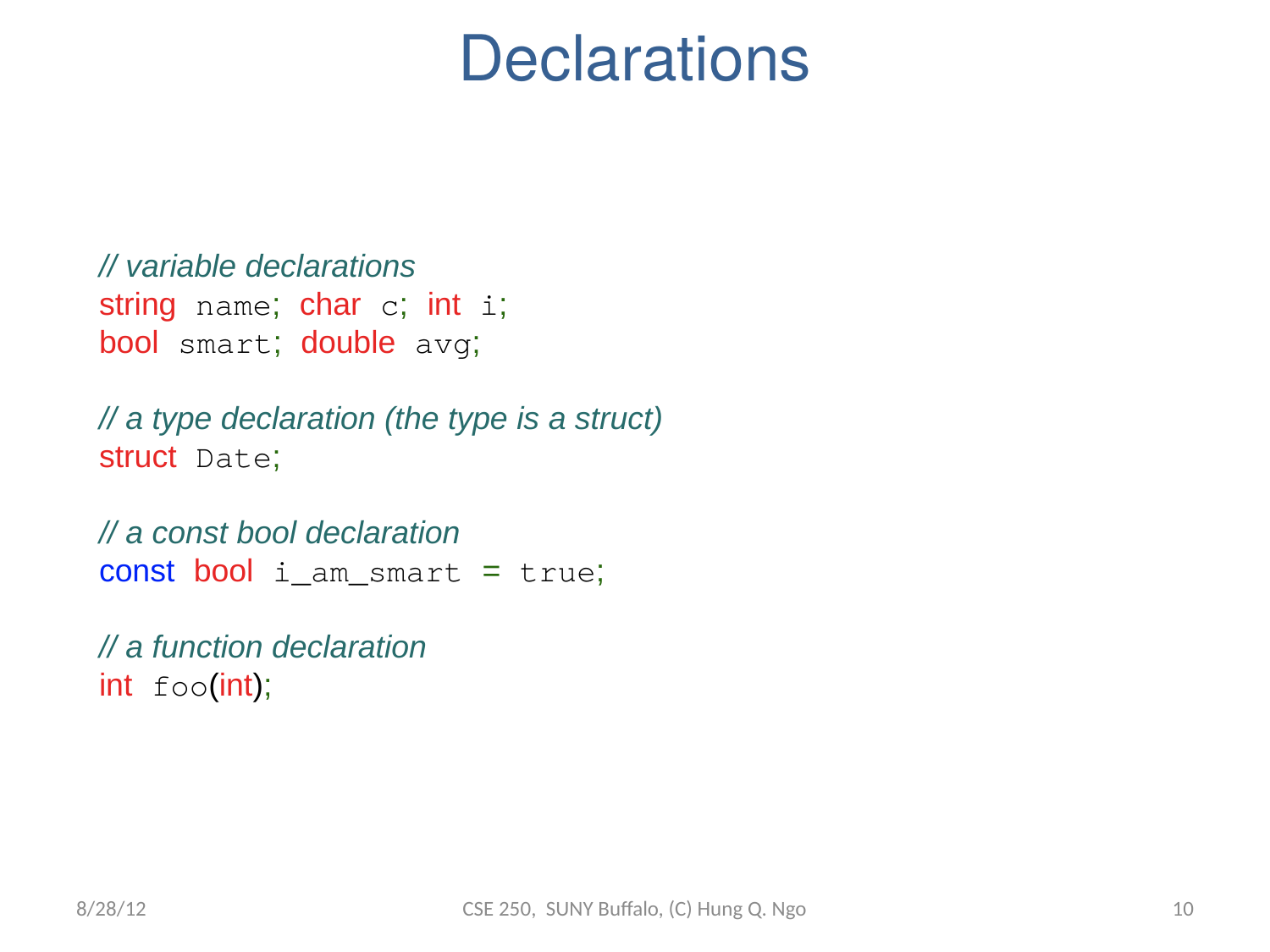

# Declarations
// variable declarations
string name; char c; int i;
bool smart; double avg;

// a type declaration (the type is a struct)
struct Date;

// a const bool declaration
const bool i_am_smart = true;

// a function declaration
int foo(int);
8/28/12
CSE 250,  SUNY Buffalo, (C) Hung Q. Ngo
10